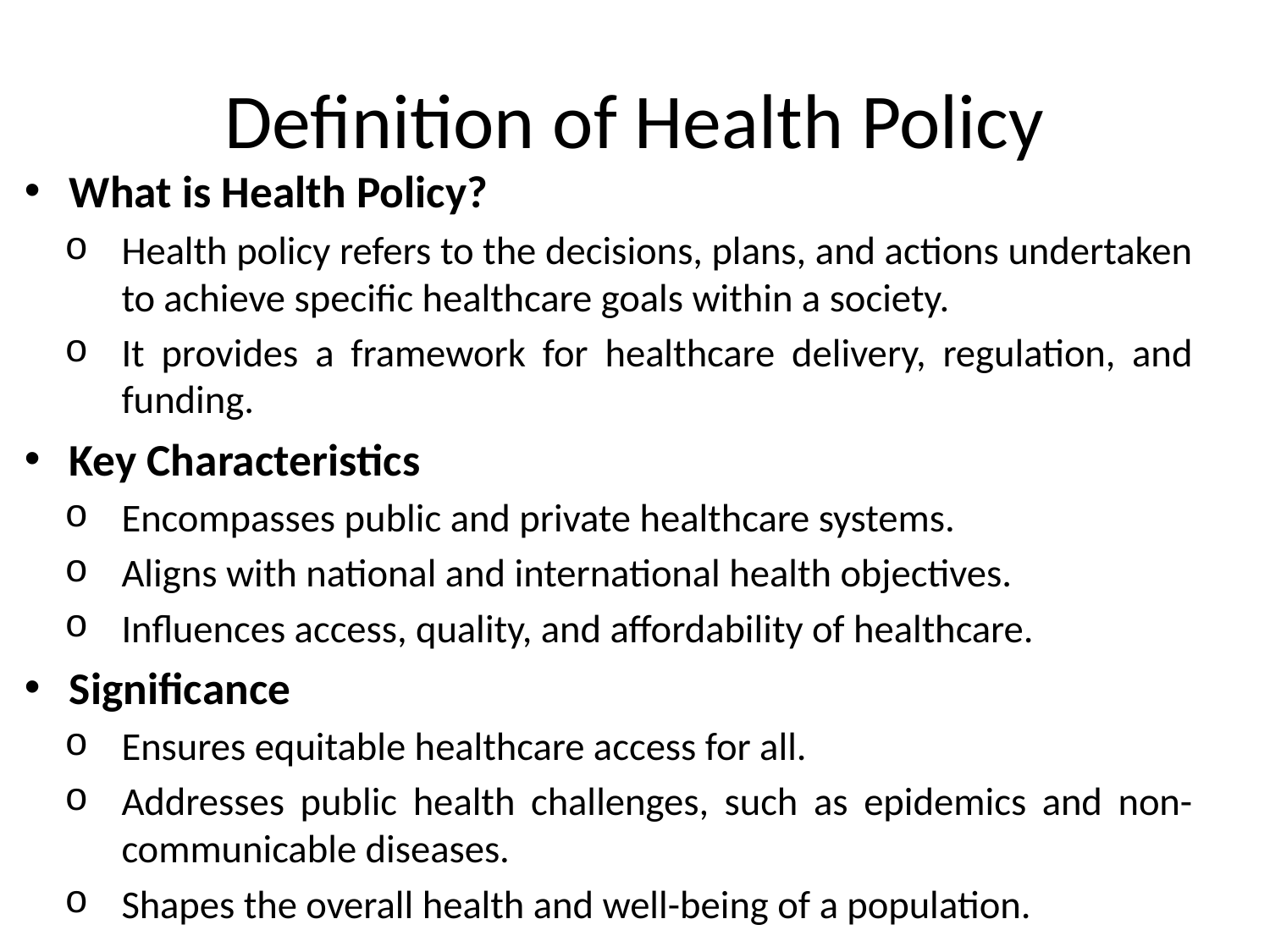

# Definition of Health Policy
What is Health Policy?
Health policy refers to the decisions, plans, and actions undertaken to achieve specific healthcare goals within a society.
It provides a framework for healthcare delivery, regulation, and funding.
Key Characteristics
Encompasses public and private healthcare systems.
Aligns with national and international health objectives.
Influences access, quality, and affordability of healthcare.
Significance
Ensures equitable healthcare access for all.
Addresses public health challenges, such as epidemics and non-communicable diseases.
Shapes the overall health and well-being of a population.